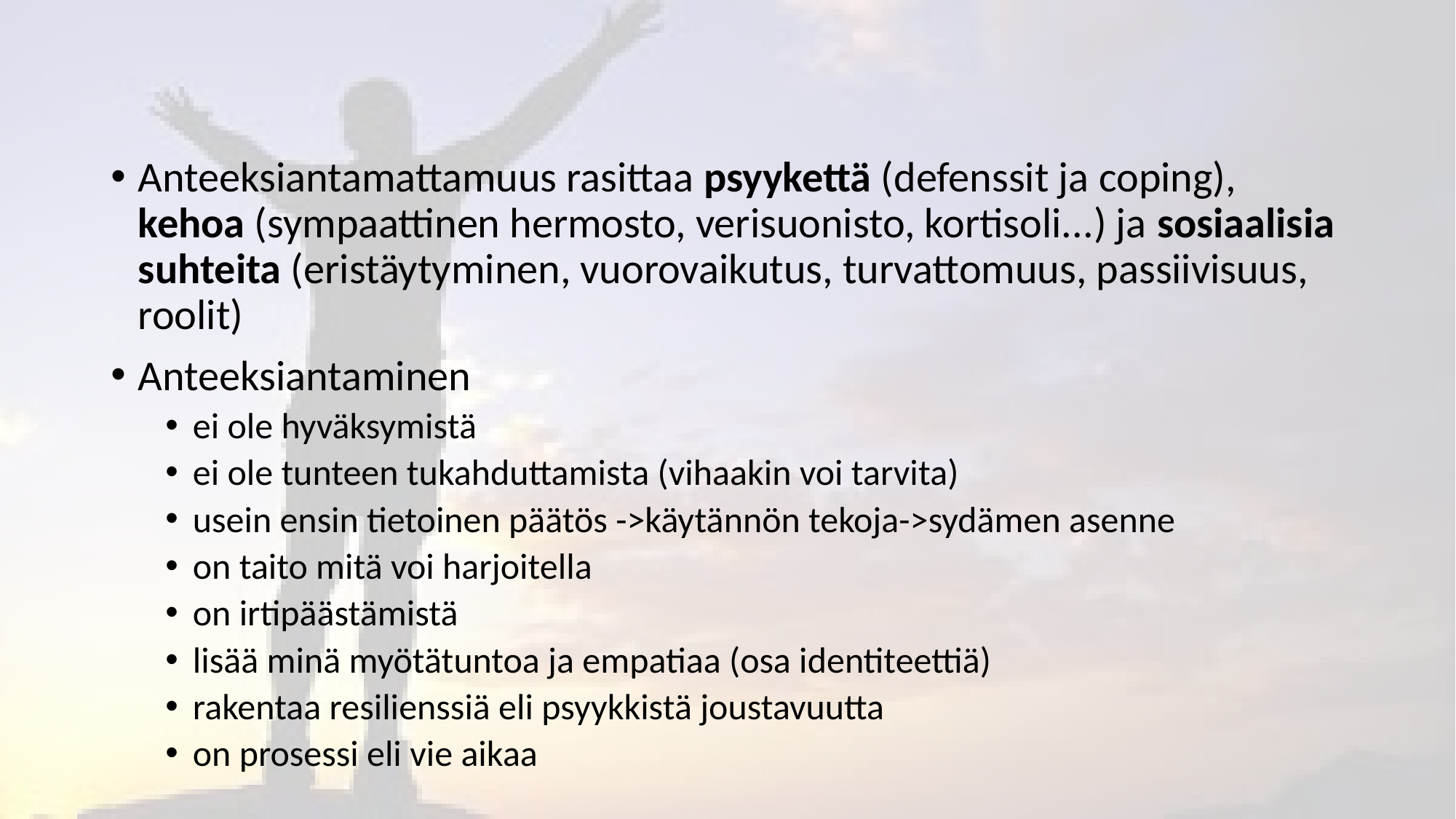

#
Anteeksiantamattamuus rasittaa psyykettä (defenssit ja coping), kehoa (sympaattinen hermosto, verisuonisto, kortisoli...) ja sosiaalisia suhteita (eristäytyminen, vuorovaikutus, turvattomuus, passiivisuus, roolit)
Anteeksiantaminen
ei ole hyväksymistä
ei ole tunteen tukahduttamista (vihaakin voi tarvita)
usein ensin tietoinen päätös ->käytännön tekoja->sydämen asenne
on taito mitä voi harjoitella
on irtipäästämistä
lisää minä myötätuntoa ja empatiaa (osa identiteettiä)
rakentaa resilienssiä eli psyykkistä joustavuutta
on prosessi eli vie aikaa